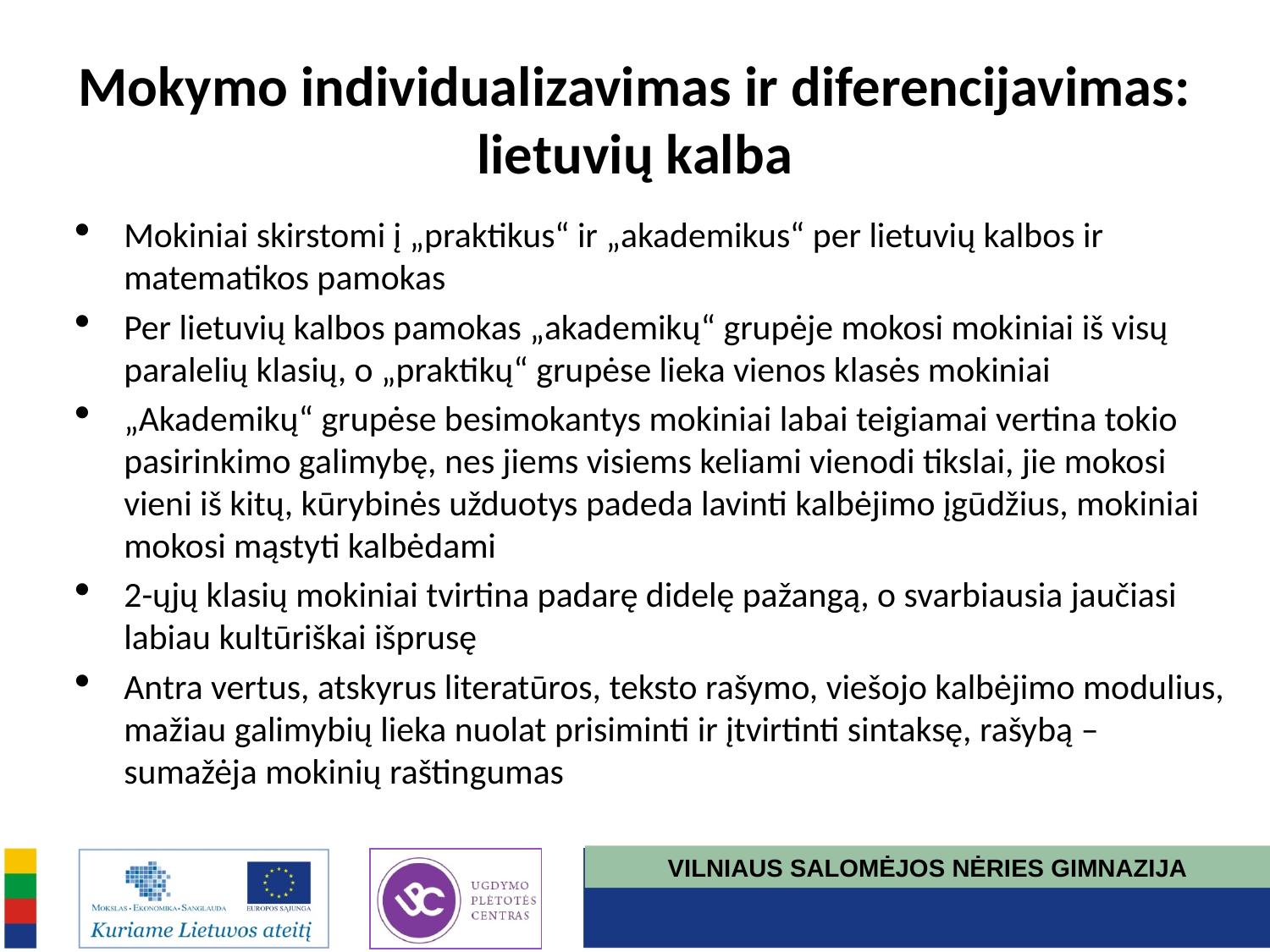

# Mokymo individualizavimas ir diferencijavimas: lietuvių kalba
Mokiniai skirstomi į „praktikus“ ir „akademikus“ per lietuvių kalbos ir matematikos pamokas
Per lietuvių kalbos pamokas „akademikų“ grupėje mokosi mokiniai iš visų paralelių klasių, o „praktikų“ grupėse lieka vienos klasės mokiniai
„Akademikų“ grupėse besimokantys mokiniai labai teigiamai vertina tokio pasirinkimo galimybę, nes jiems visiems keliami vienodi tikslai, jie mokosi vieni iš kitų, kūrybinės užduotys padeda lavinti kalbėjimo įgūdžius, mokiniai mokosi mąstyti kalbėdami
2-ųjų klasių mokiniai tvirtina padarę didelę pažangą, o svarbiausia jaučiasi labiau kultūriškai išprusę
Antra vertus, atskyrus literatūros, teksto rašymo, viešojo kalbėjimo modulius, mažiau galimybių lieka nuolat prisiminti ir įtvirtinti sintaksę, rašybą – sumažėja mokinių raštingumas
VILNIAUS SALOMĖJOS NĖRIES GIMNAZIJA